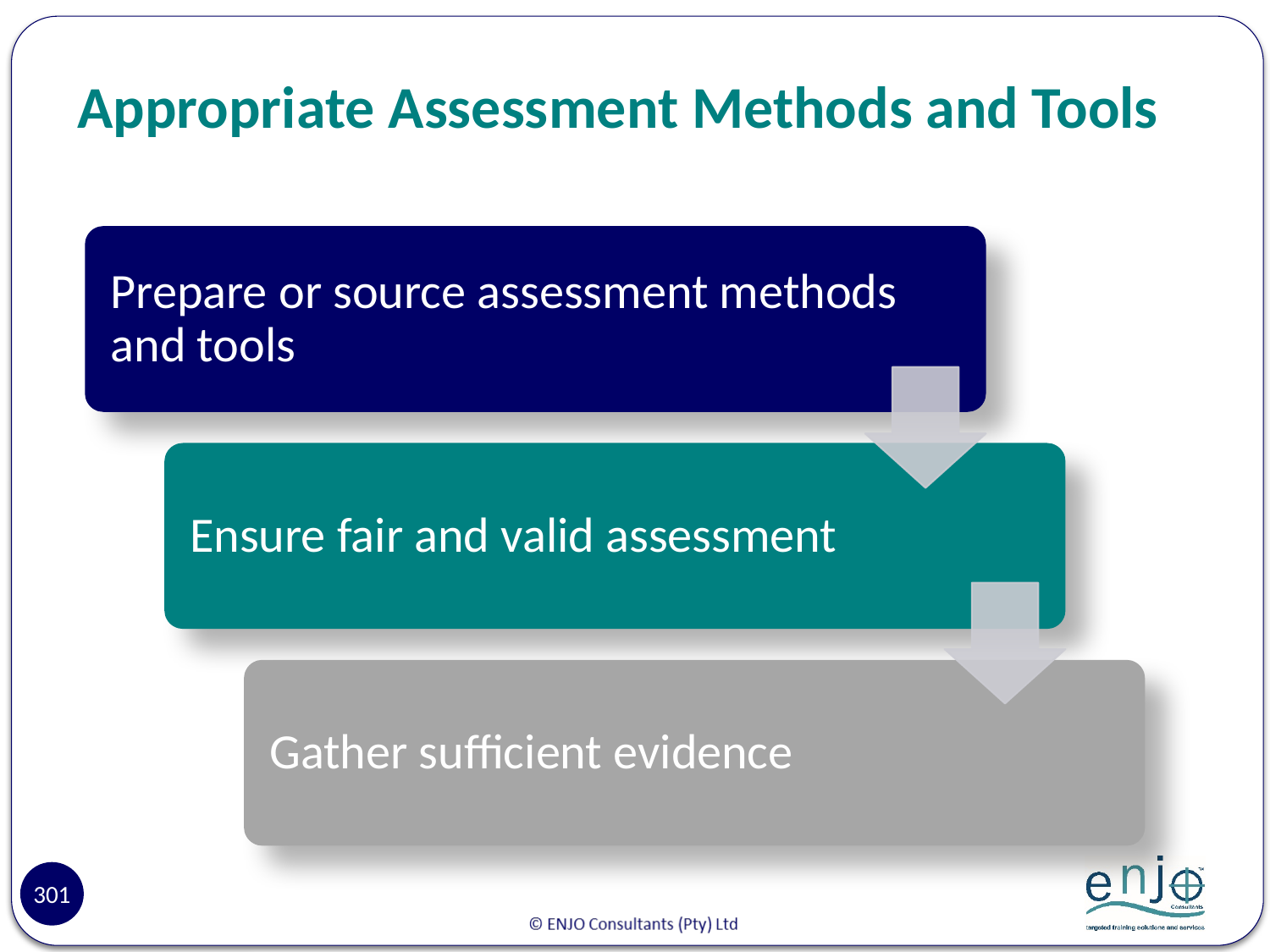

# Appropriate Assessment Methods and Tools
Prepare or source assessment methods and tools
Ensure fair and valid assessment
Gather sufficient evidence

301